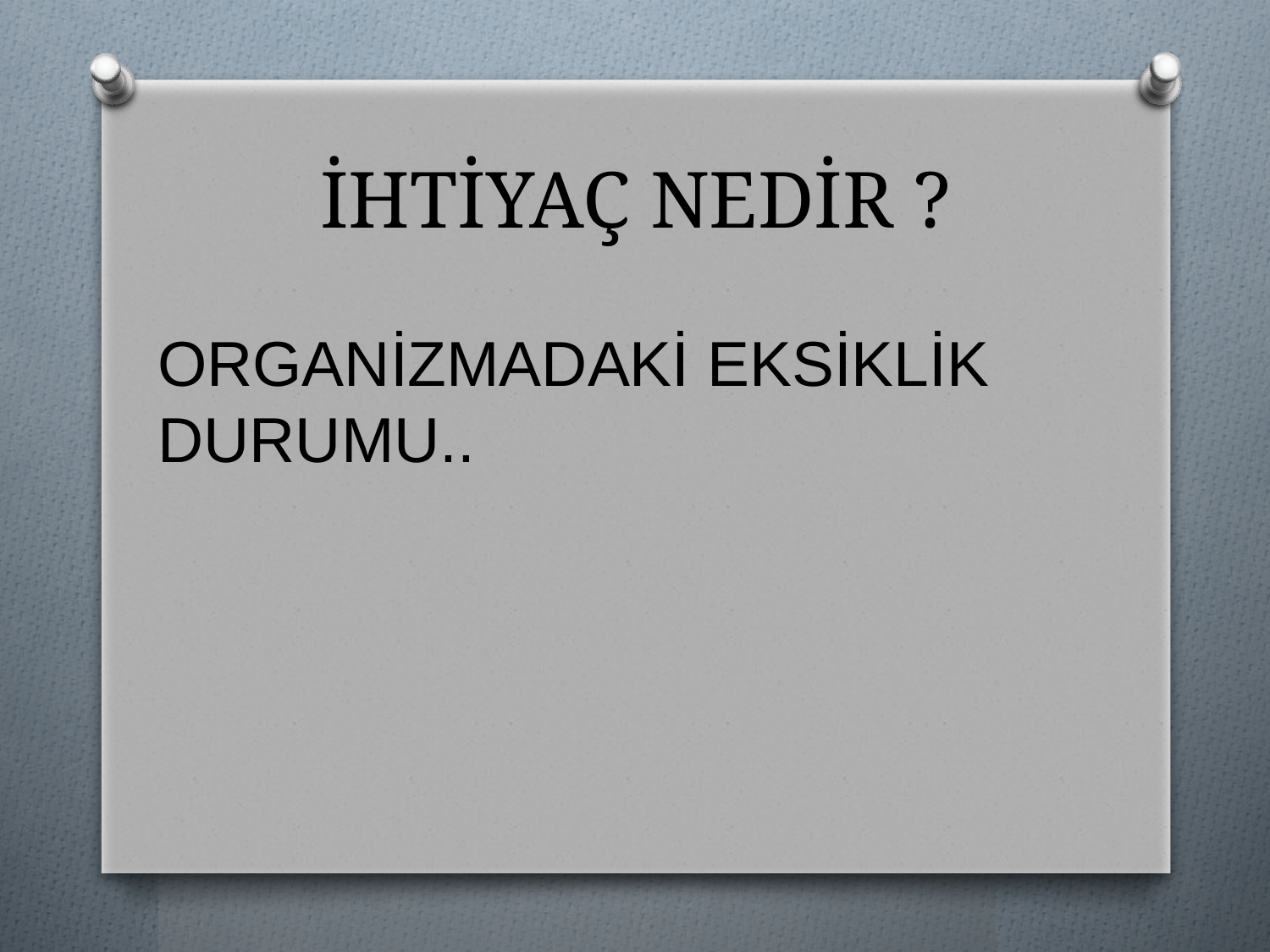

# İHTİYAÇ NEDİR ?
ORGANİZMADAKİ EKSİKLİK DURUMU..